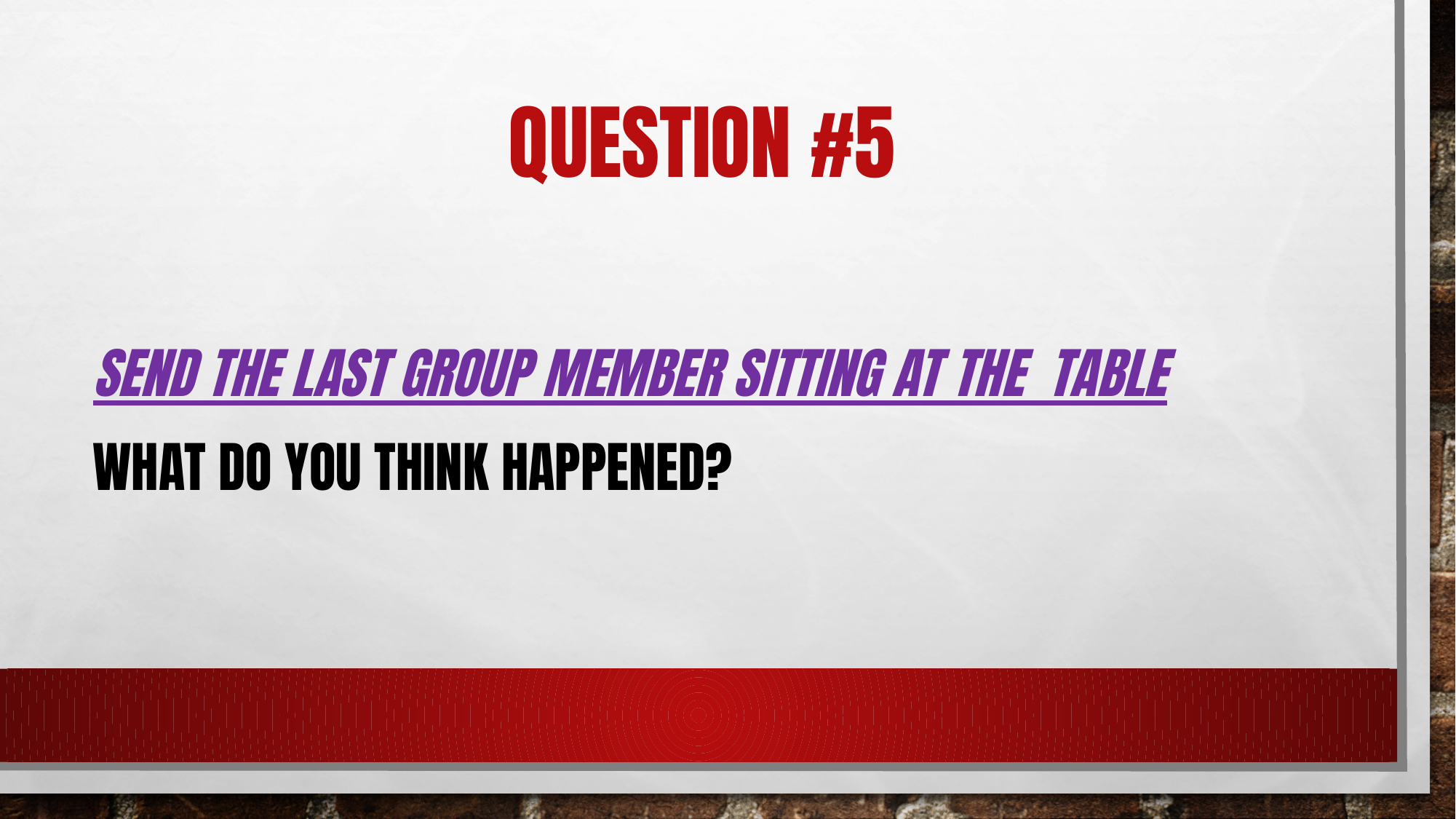

# Question #5
Send the last Group member sitting at the  table
What do you think happened?